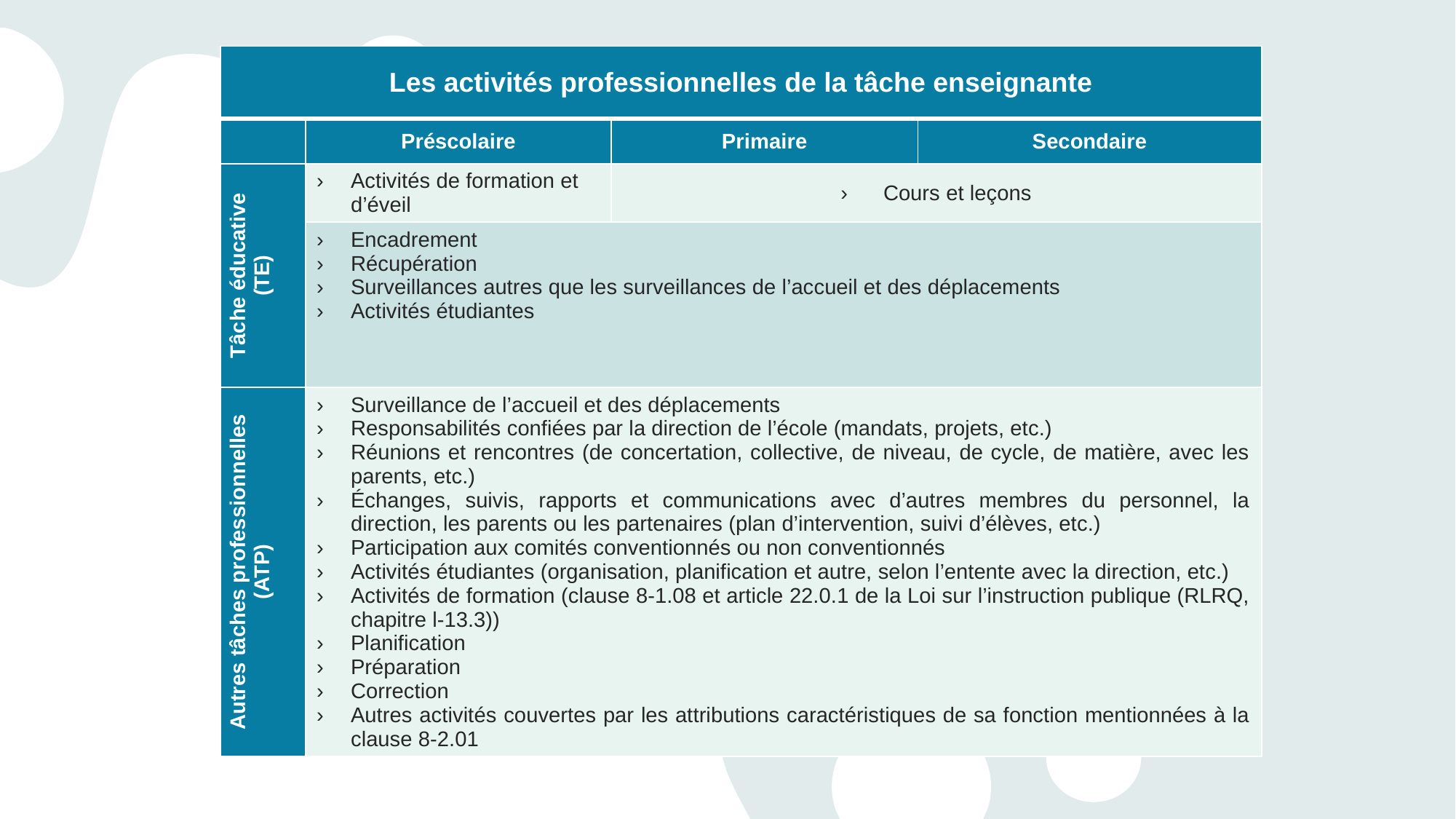

| Les activités professionnelles de la tâche enseignante |  |  |  |
| --- | --- | --- | --- |
|  | Préscolaire | Primaire | Secondaire |
| Tâche éducative (TE) | Activités de formation et d’éveil | Cours et leçons |  |
|  | Encadrement Récupération Surveillances autres que les surveillances de l’accueil et des déplacements Activités étudiantes |  |  |
| Autres tâches professionnelles (ATP) | Surveillance de l’accueil et des déplacements Responsabilités confiées par la direction de l’école (mandats, projets, etc.) Réunions et rencontres (de concertation, collective, de niveau, de cycle, de matière, avec les parents, etc.) Échanges, suivis, rapports et communications avec d’autres membres du personnel, la direction, les parents ou les partenaires (plan d’intervention, suivi d’élèves, etc.) Participation aux comités conventionnés ou non conventionnés Activités étudiantes (organisation, planification et autre, selon l’entente avec la direction, etc.) Activités de formation (clause 8-1.08 et article 22.0.1 de la Loi sur l’instruction publique (RLRQ, chapitre l-13.3)) Planification Préparation Correction Autres activités couvertes par les attributions caractéristiques de sa fonction mentionnées à la clause 8-2.01 |  |  |